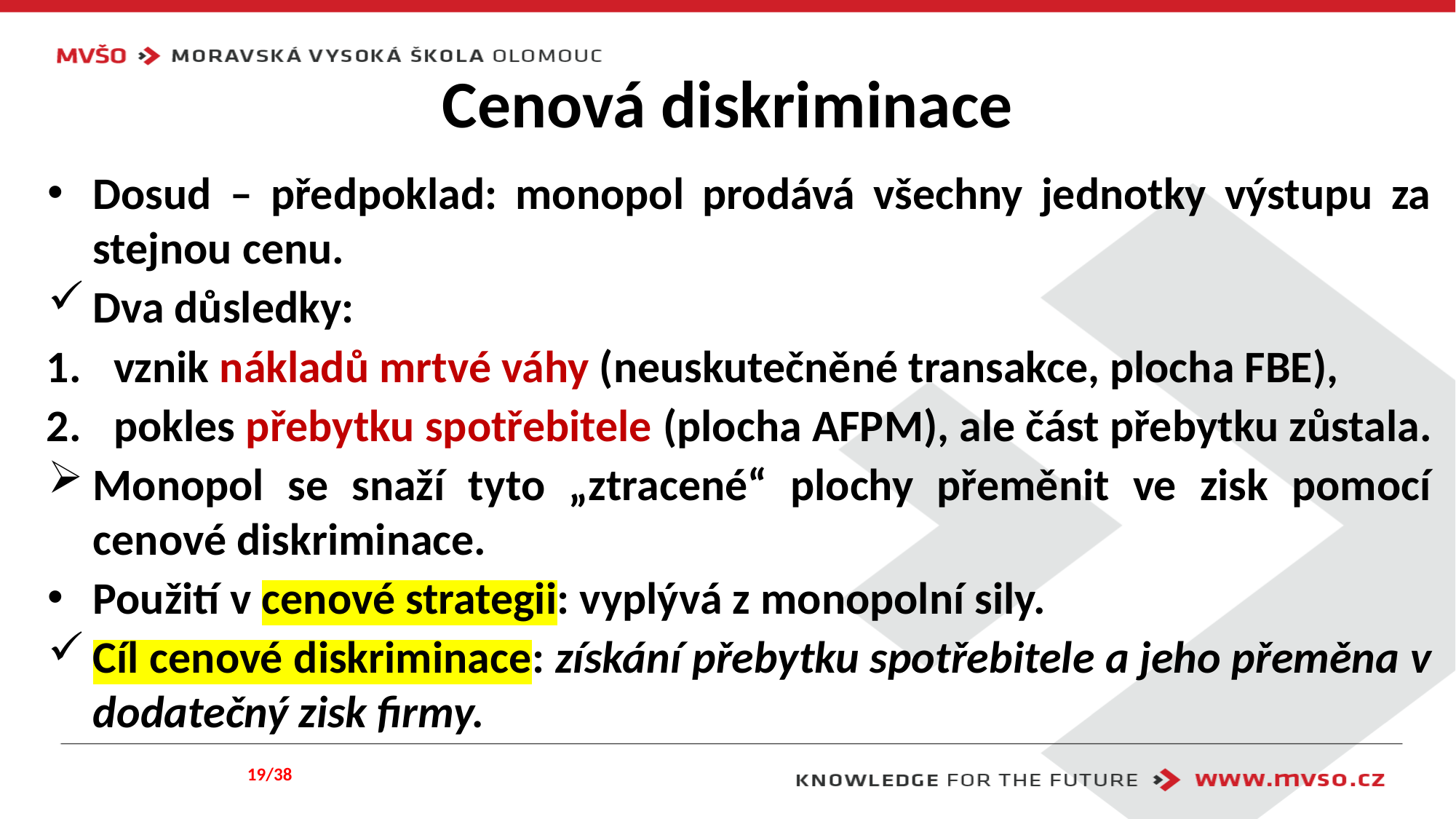

# Cenová diskriminace
Dosud – předpoklad: monopol prodává všechny jednotky výstupu za stejnou cenu.
Dva důsledky:
vznik nákladů mrtvé váhy (neuskutečněné transakce, plocha FBE),
pokles přebytku spotřebitele (plocha AFPM), ale část přebytku zůstala.
Monopol se snaží tyto „ztracené“ plochy přeměnit ve zisk pomocí cenové diskriminace.
Použití v cenové strategii: vyplývá z monopolní sily.
Cíl cenové diskriminace: získání přebytku spotřebitele a jeho přeměna v dodatečný zisk firmy.

19/38